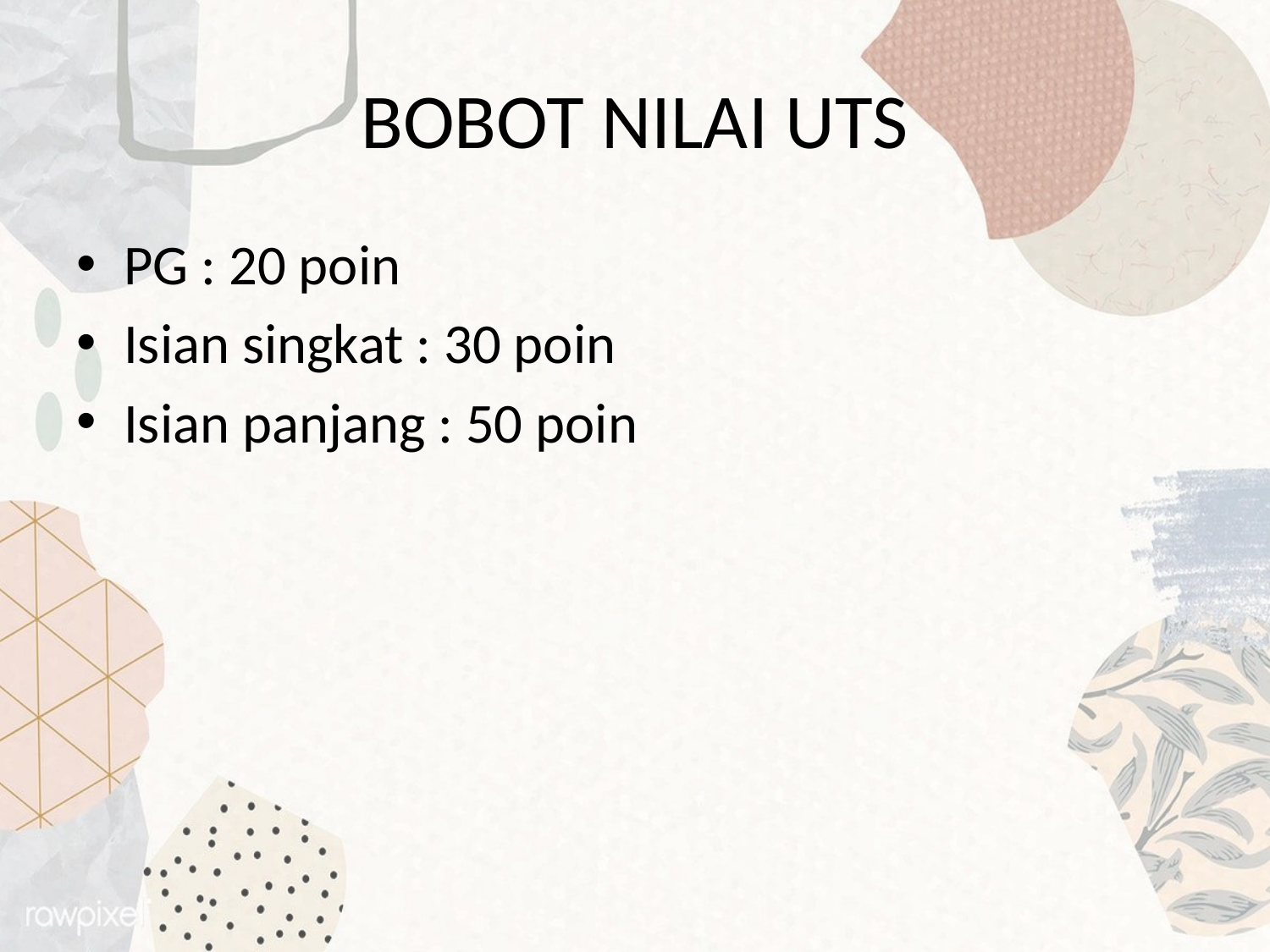

# BOBOT NILAI UTS
PG : 20 poin
Isian singkat : 30 poin
Isian panjang : 50 poin